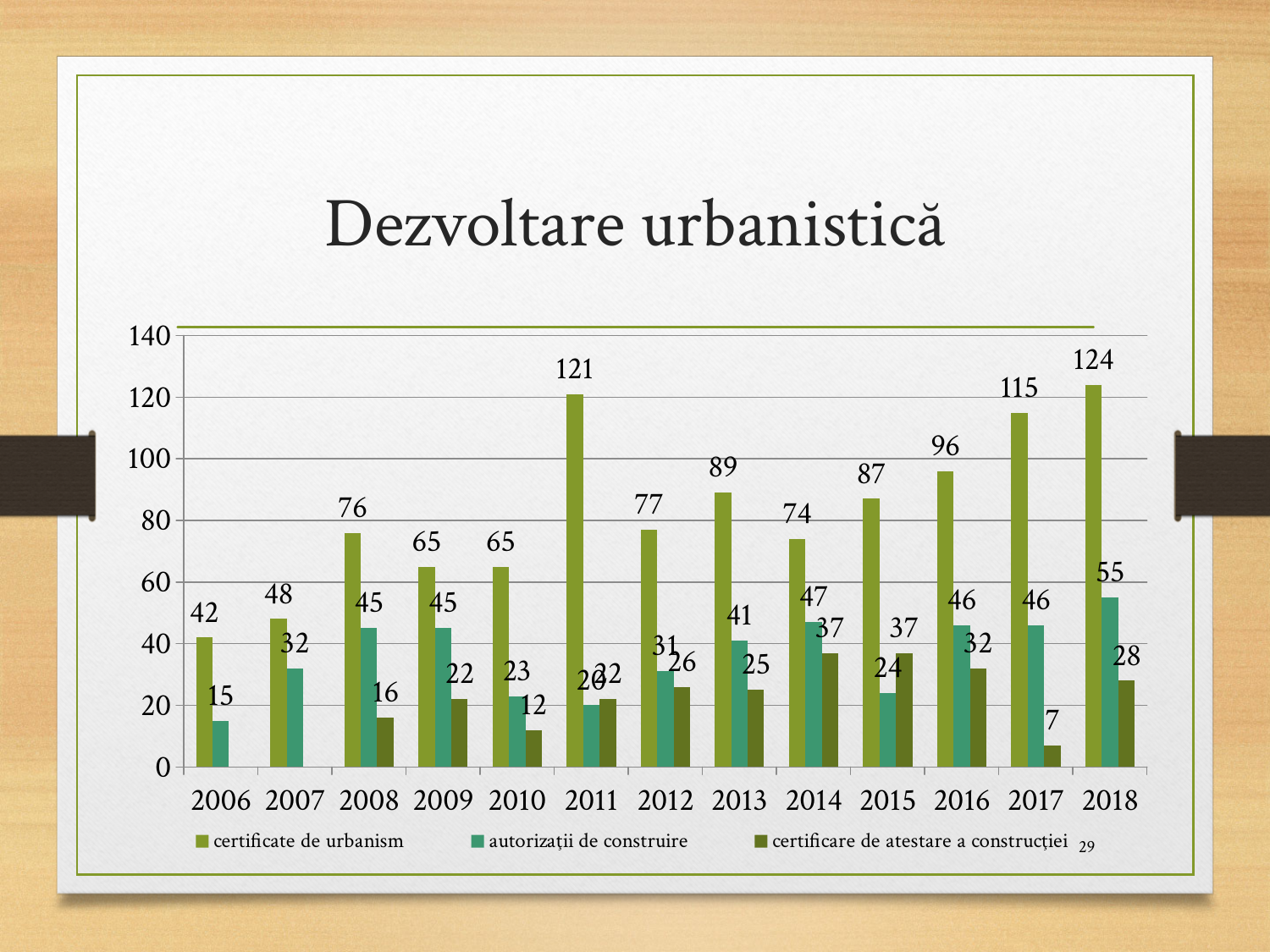

# Dezvoltare urbanistică

### Chart

| Category | certificate de urbanism | autorizaţii de construire | certificare de atestare a construcţiei |
|---|---|---|---|
| 2006 | 42.0 | 15.0 | None |
| 2007 | 48.0 | 32.0 | None |
| 2008 | 76.0 | 45.0 | 16.0 |
| 2009 | 65.0 | 45.0 | 22.0 |
| 2010 | 65.0 | 23.0 | 12.0 |
| 2011 | 121.0 | 20.0 | 22.0 |
| 2012 | 77.0 | 31.0 | 26.0 |
| 2013 | 89.0 | 41.0 | 25.0 |
| 2014 | 74.0 | 47.0 | 37.0 |
| 2015 | 87.0 | 24.0 | 37.0 |
| 2016 | 96.0 | 46.0 | 32.0 |
| 2017 | 115.0 | 46.0 | 7.0 |
| 2018 | 124.0 | 55.0 | 28.0 |
29